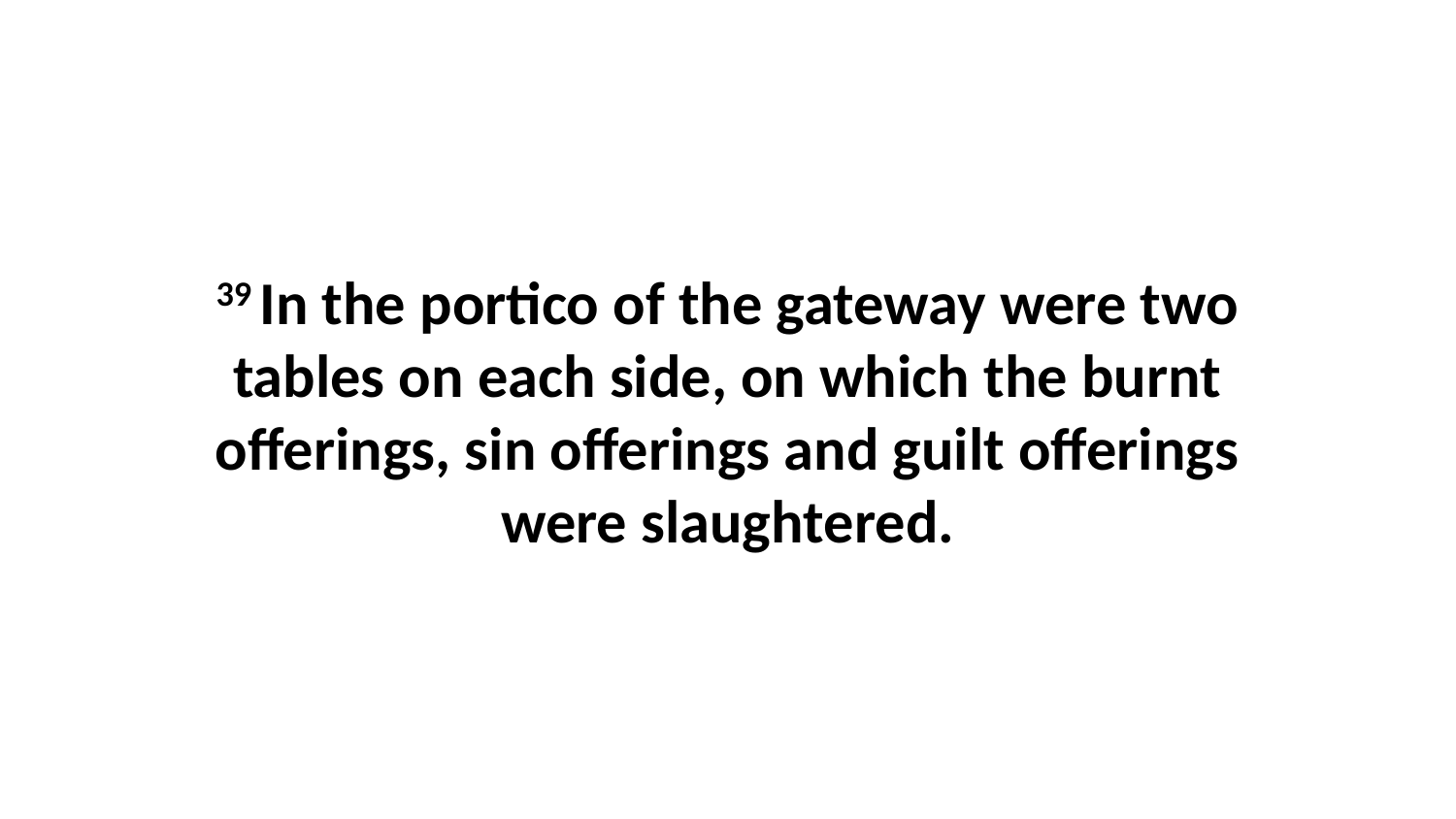

39 In the portico of the gateway were two tables on each side, on which the burnt offerings, sin offerings and guilt offerings were slaughtered.